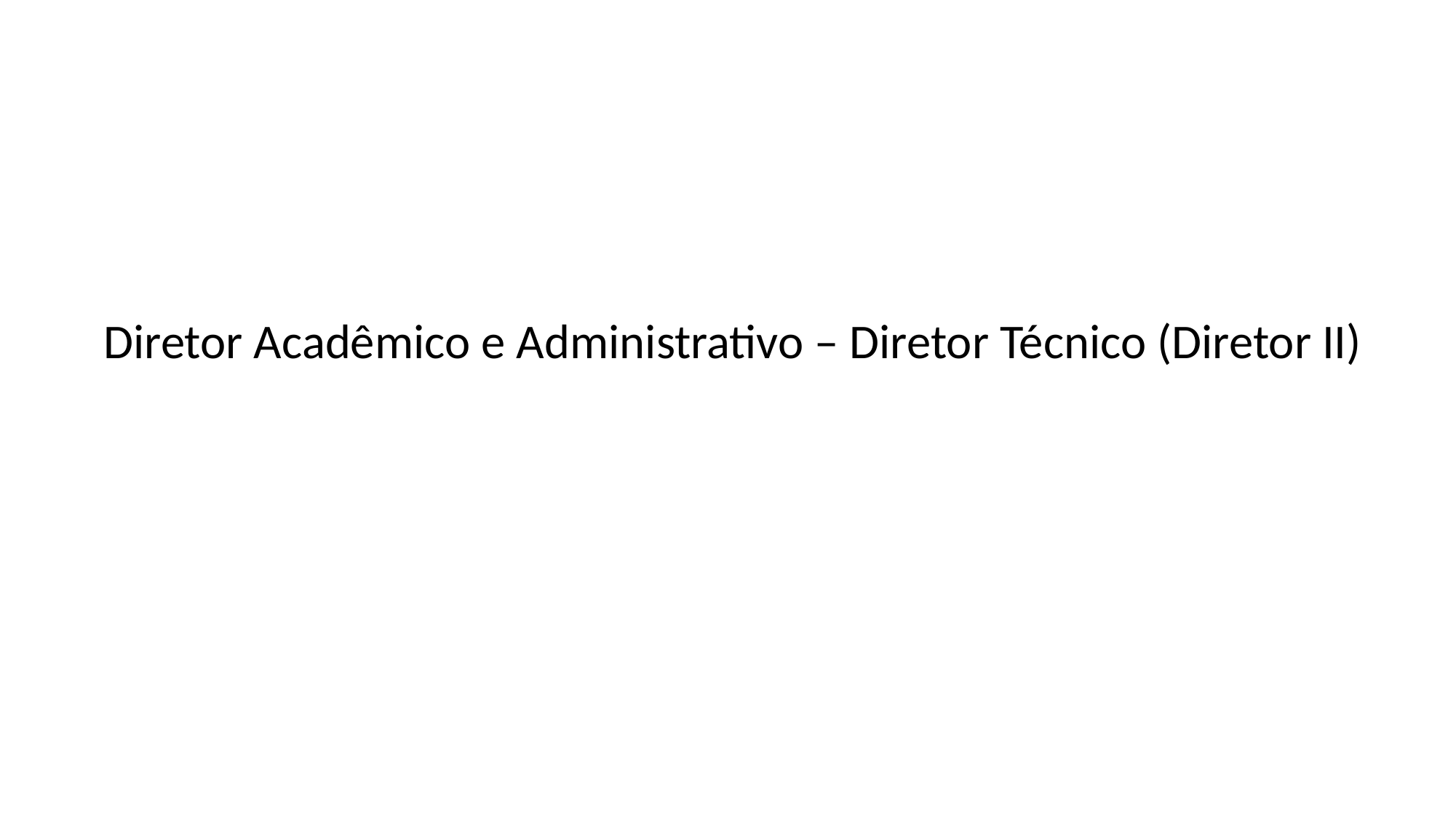

Diretor Acadêmico e Administrativo – Diretor Técnico (Diretor II)